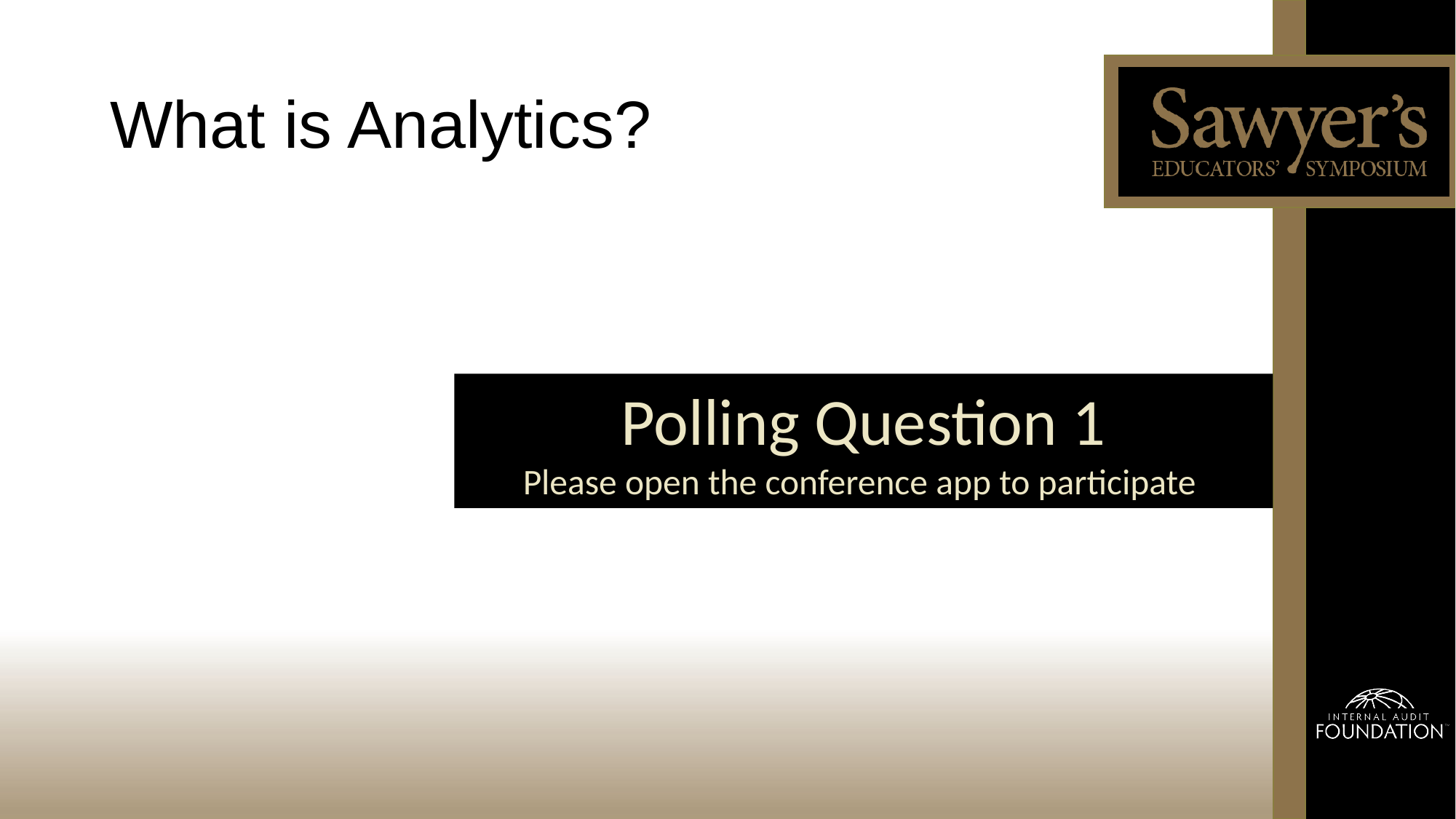

# What is Analytics?
Polling Question 1
Please open the conference app to participate